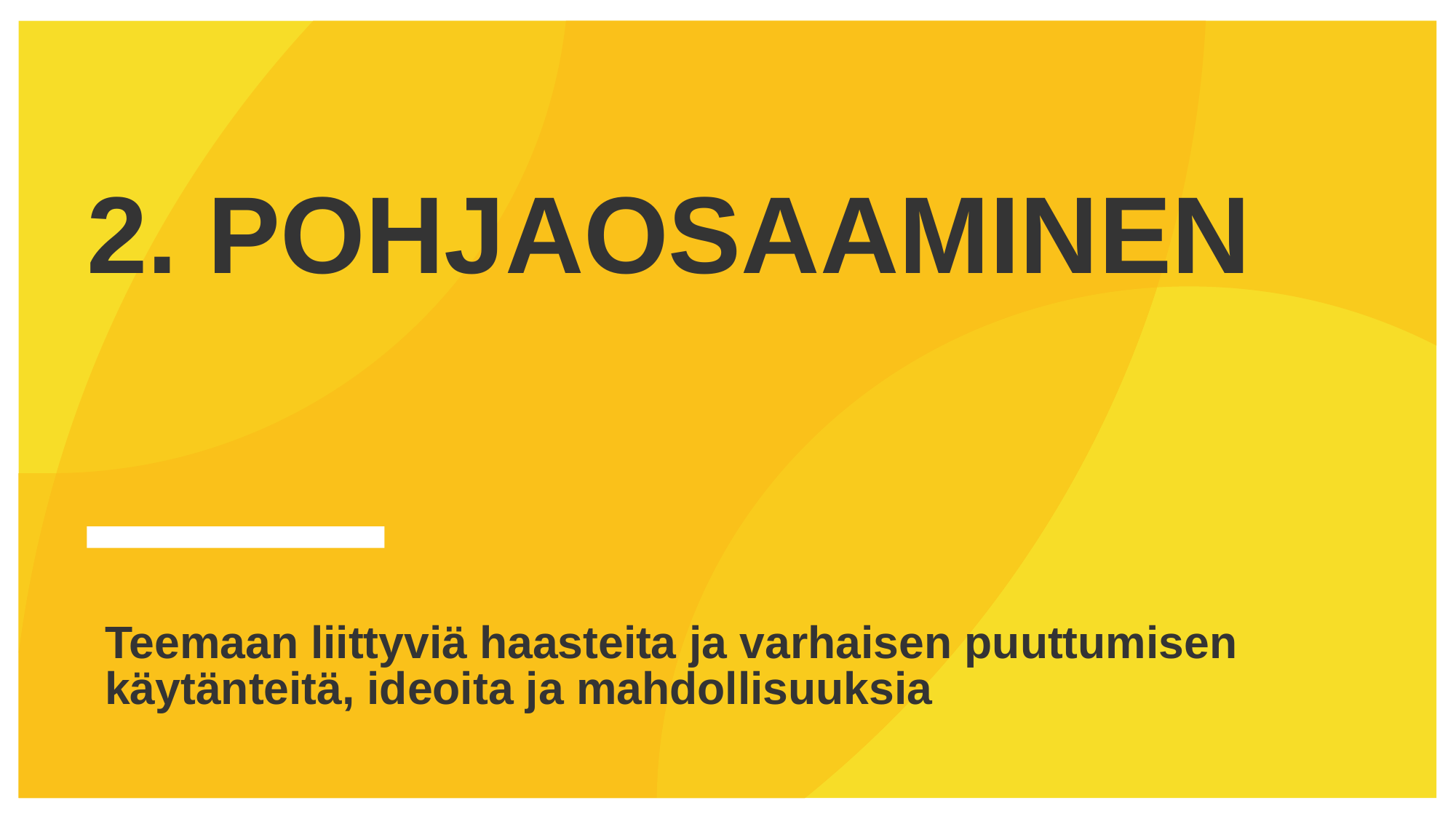

# 2. Pohjaosaaminen
Teemaan liittyviä haasteita ja varhaisen puuttumisen käytänteitä, ideoita ja mahdollisuuksia